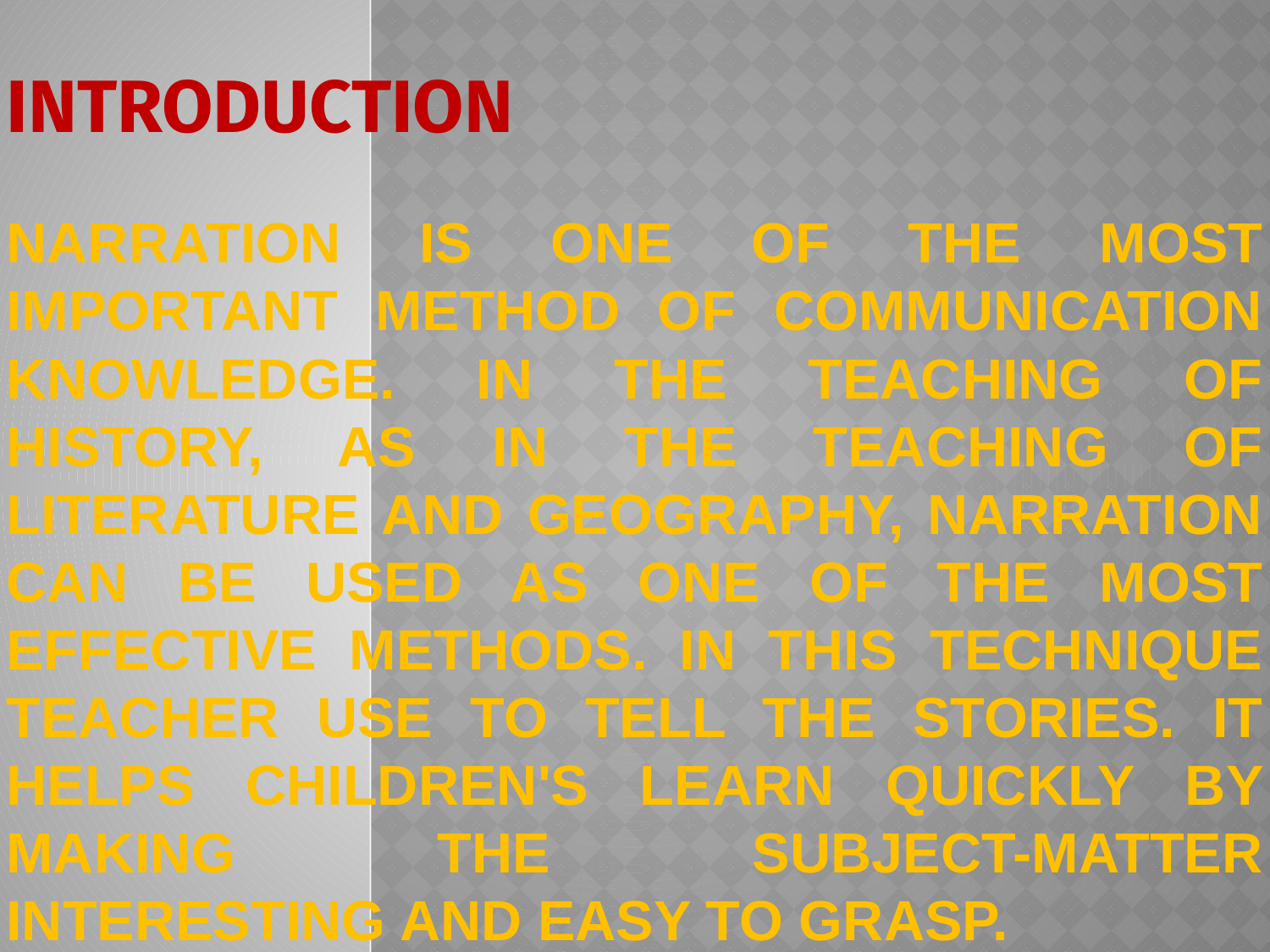

# INTRODUCTION Narration is one of the most important method of communication knowledge. In the teaching of History, as in the teaching of literature and geography, narration can be used as one of the most effective methods. In this technique teacher use to tell the stories. it helps children's learn quickly by making the subject-matter interesting and easy to grasp.